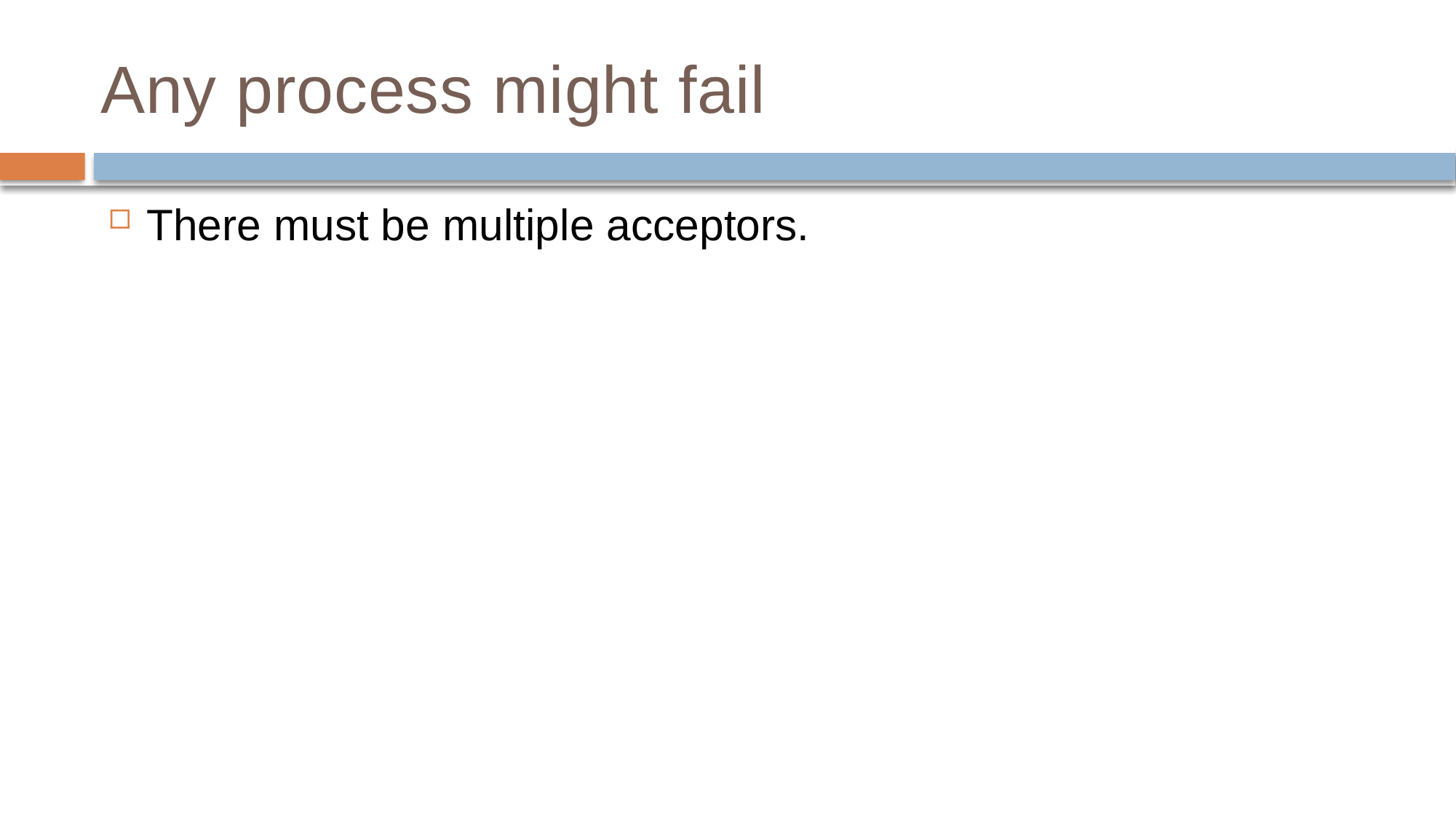

# Any process might fail
There must be multiple acceptors.